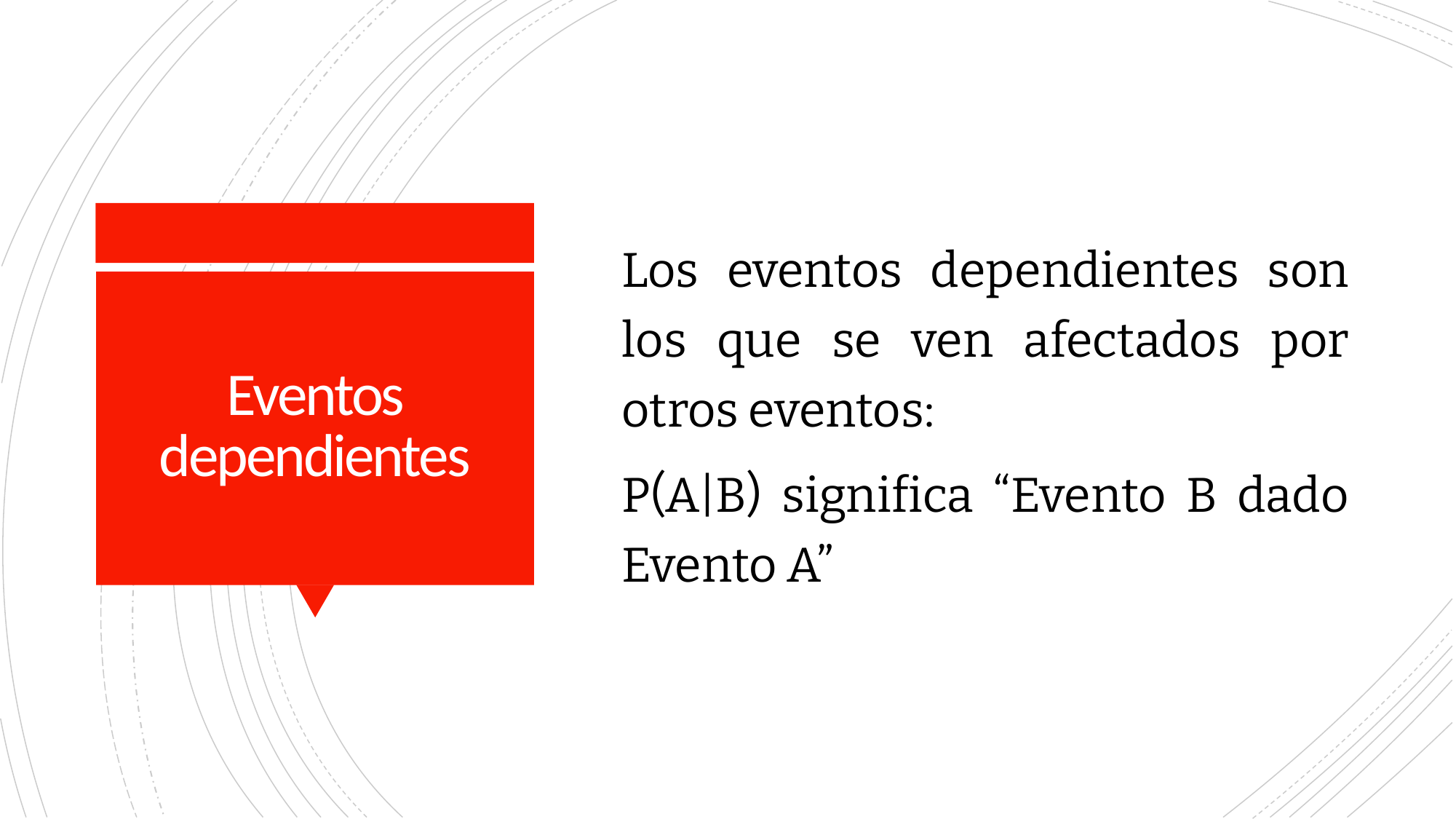

Los eventos dependientes son los que se ven afectados por otros eventos:
P(A|B) significa “Evento B dado Evento A”
# Eventos dependientes